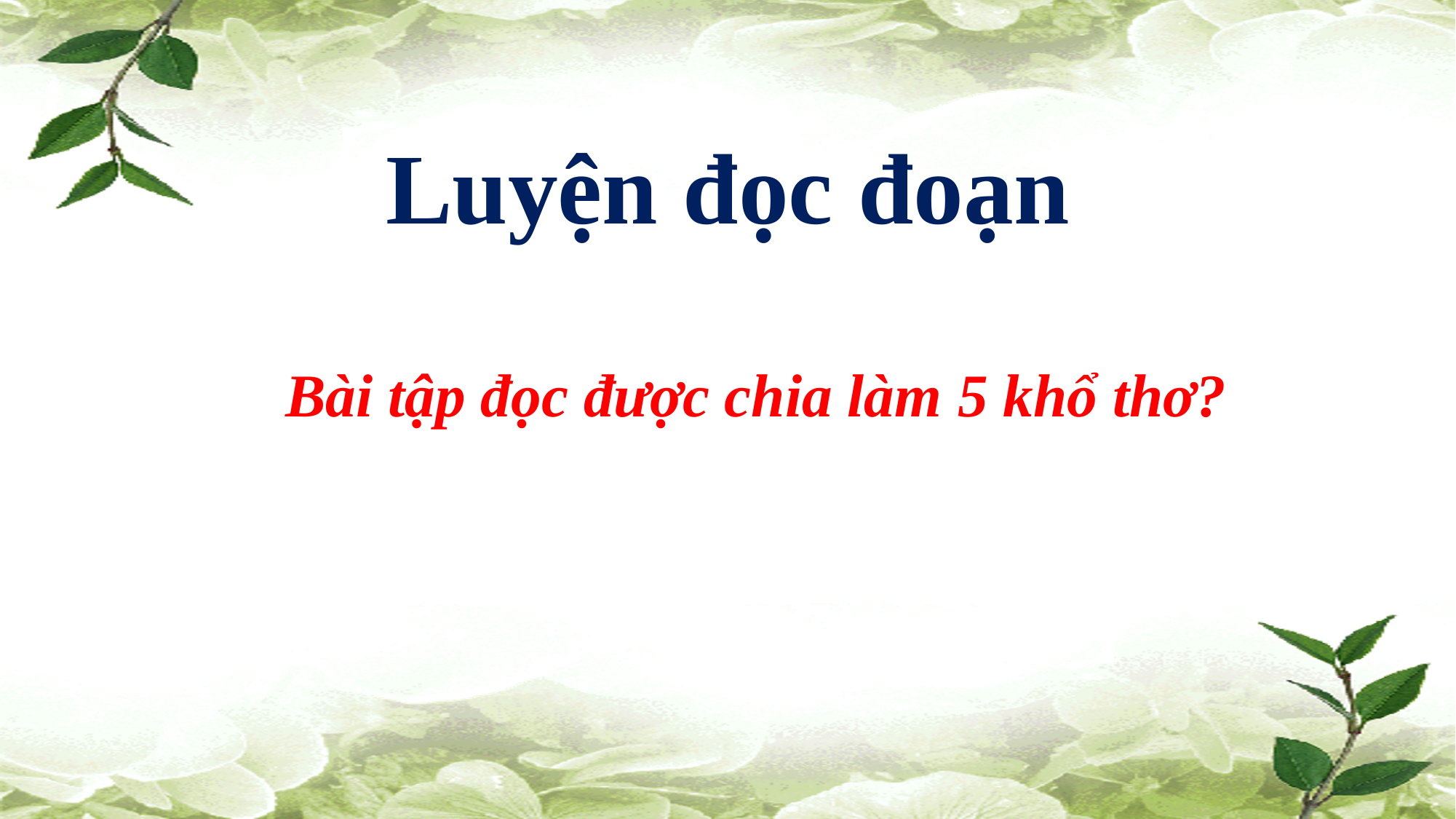

Luyện đọc đoạn
Bài tập đọc được chia làm 5 khổ thơ?